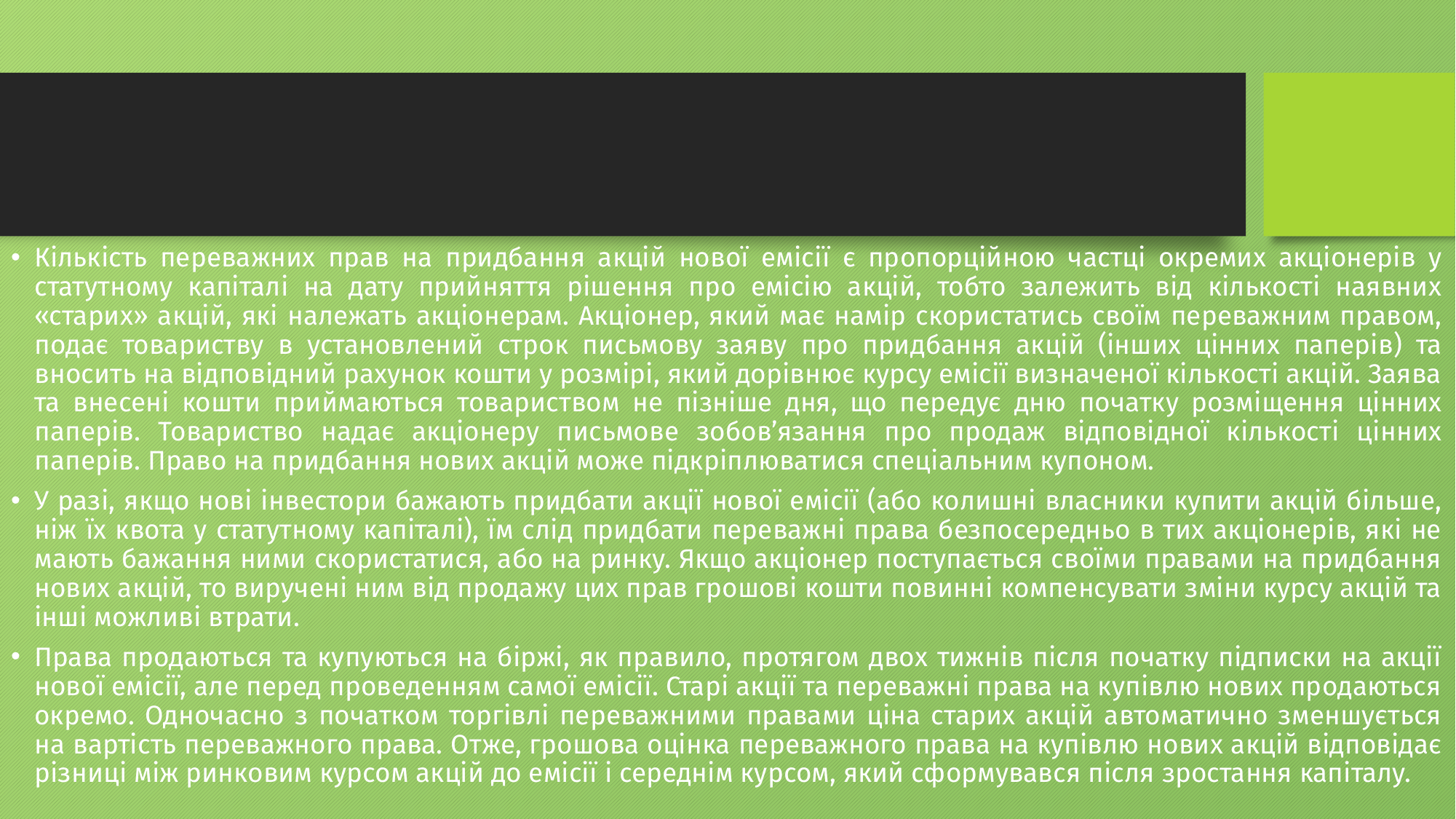

Кількість переважних прав на придбання акцій нової емісії є пропорційною частці окремих акціонерів у статутному капіталі на дату прийняття рішення про емісію акцій, тобто залежить від кількості наявних «старих» акцій, які належать акціонерам. Акціонер, який має намір скористатись своїм переважним правом, подає товариству в установлений строк письмову заяву про придбання акцій (інших цінних паперів) та вносить на відповідний рахунок кошти у розмірі, який дорівнює курсу емісії визначеної кількості акцій. Заява та внесені кошти приймаються товариством не пізніше дня, що передує дню початку розміщення цінних паперів. Товариство надає акціонеру письмове зобов’язання про продаж відповідної кількості цінних паперів. Право на придбання нових акцій може підкріплюватися спеціальним купоном.
У разі, якщо нові інвестори бажають придбати акції нової емісії (або колишні власники купити акцій більше, ніж їх квота у статутному капіталі), їм слід придбати переважні права безпосередньо в тих акціонерів, які не мають бажання ними скористатися, або на ринку. Якщо акціонер поступається своїми правами на придбання нових акцій, то виручені ним від продажу цих прав грошові кошти повинні компенсувати зміни курсу акцій та інші можливі втрати.
Права продаються та купуються на біржі, як правило, протягом двох тижнів після початку підписки на акції нової емісії, але перед проведенням самої емісії. Старі акції та переважні права на купівлю нових продаються окремо. Одночасно з початком торгівлі переважними правами ціна старих акцій автоматично зменшується на вартість переважного права. Отже, грошова оцінка переважного права на купівлю нових акцій відповідає різниці між ринковим курсом акцій до емісії і середнім курсом, який сформувався після зростання капіталу.